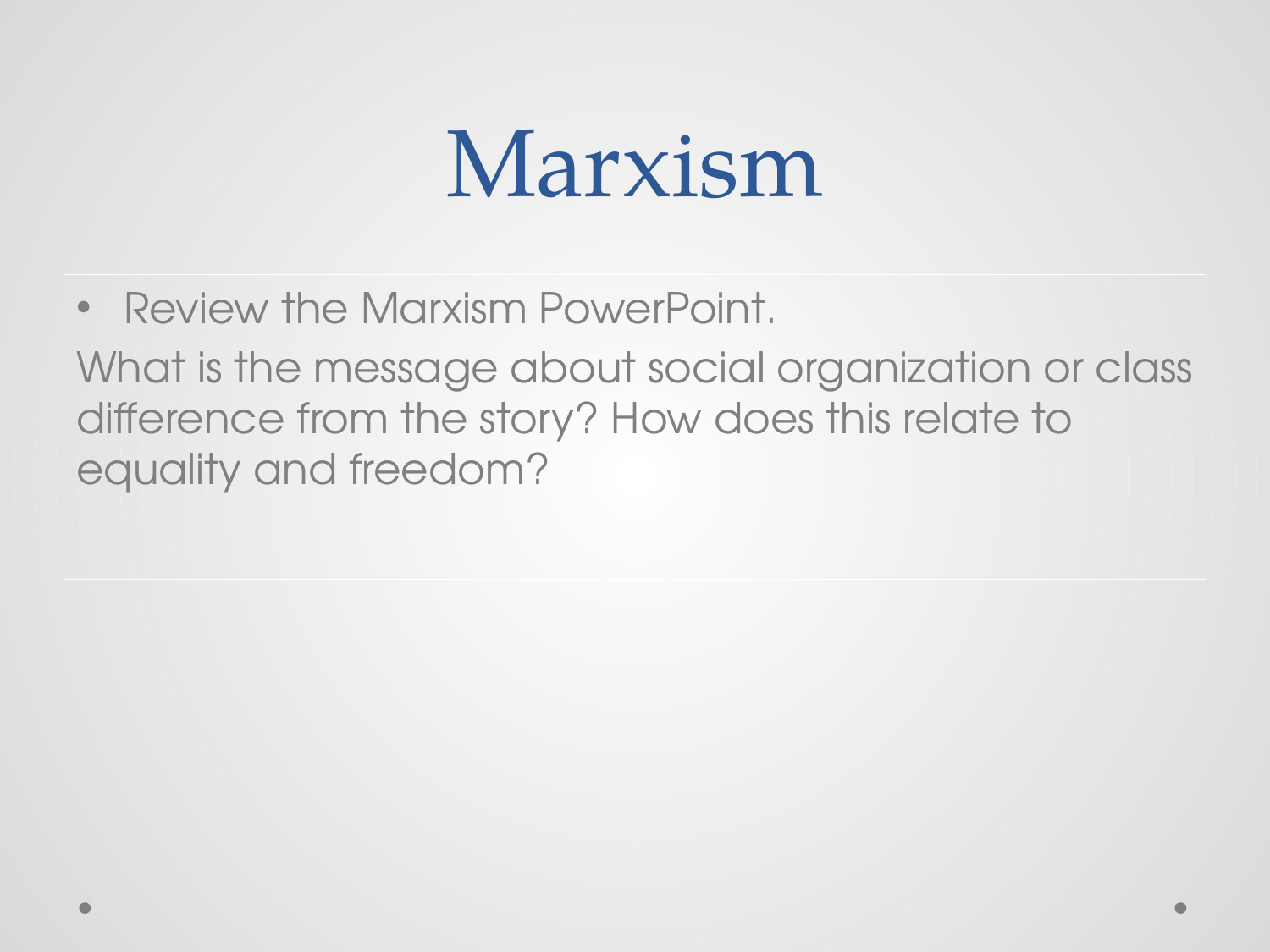

# Marxism
Review the Marxism PowerPoint.
What is the message about social organization or class difference from the story? How does this relate to equality and freedom?